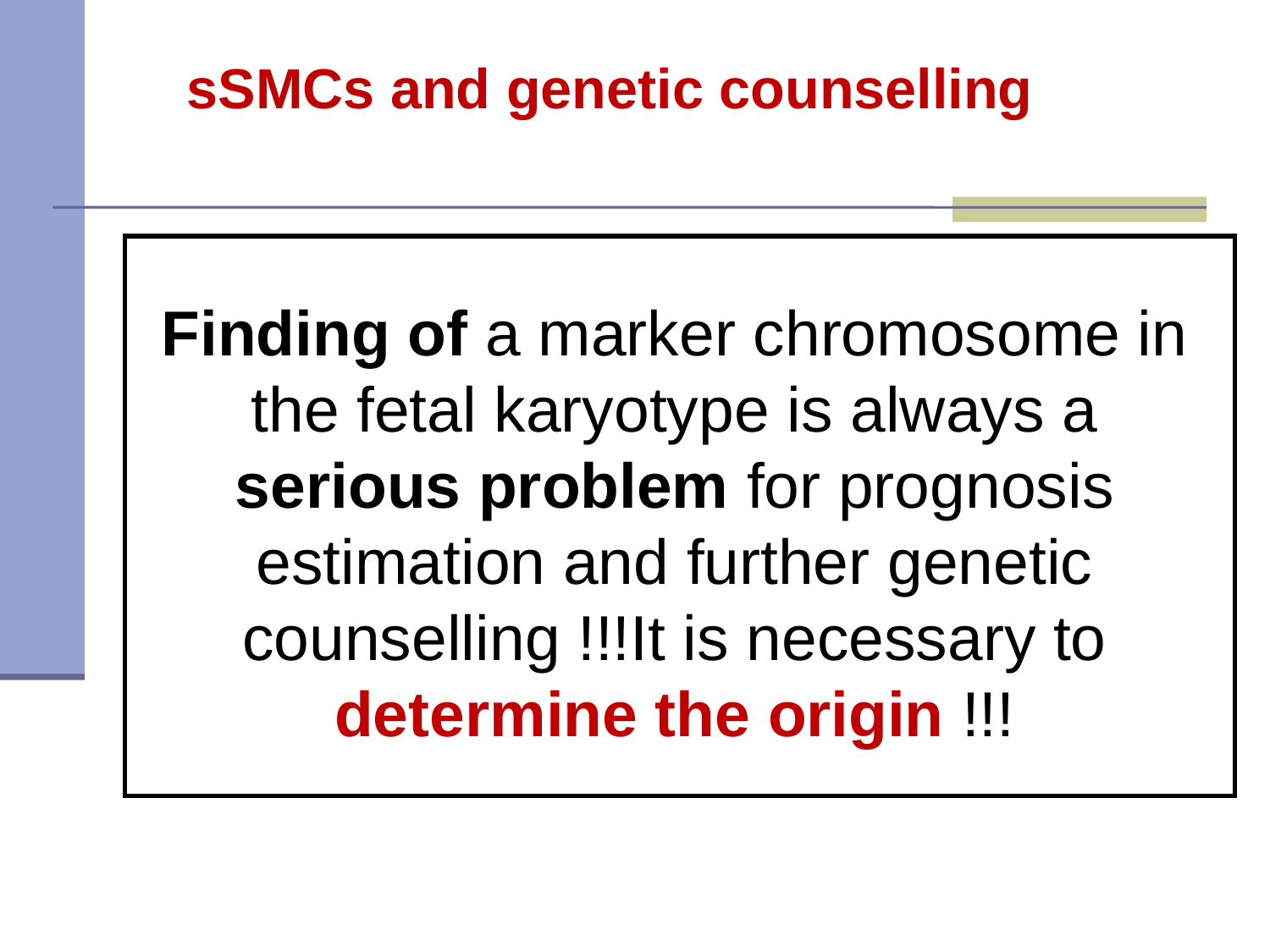

sSMCs and genetic counselling
# Finding of a marker chromosome in the fetal karyotype is always a serious problem for prognosis estimation and further genetic counselling !!!It is necessary to determine the origin !!!